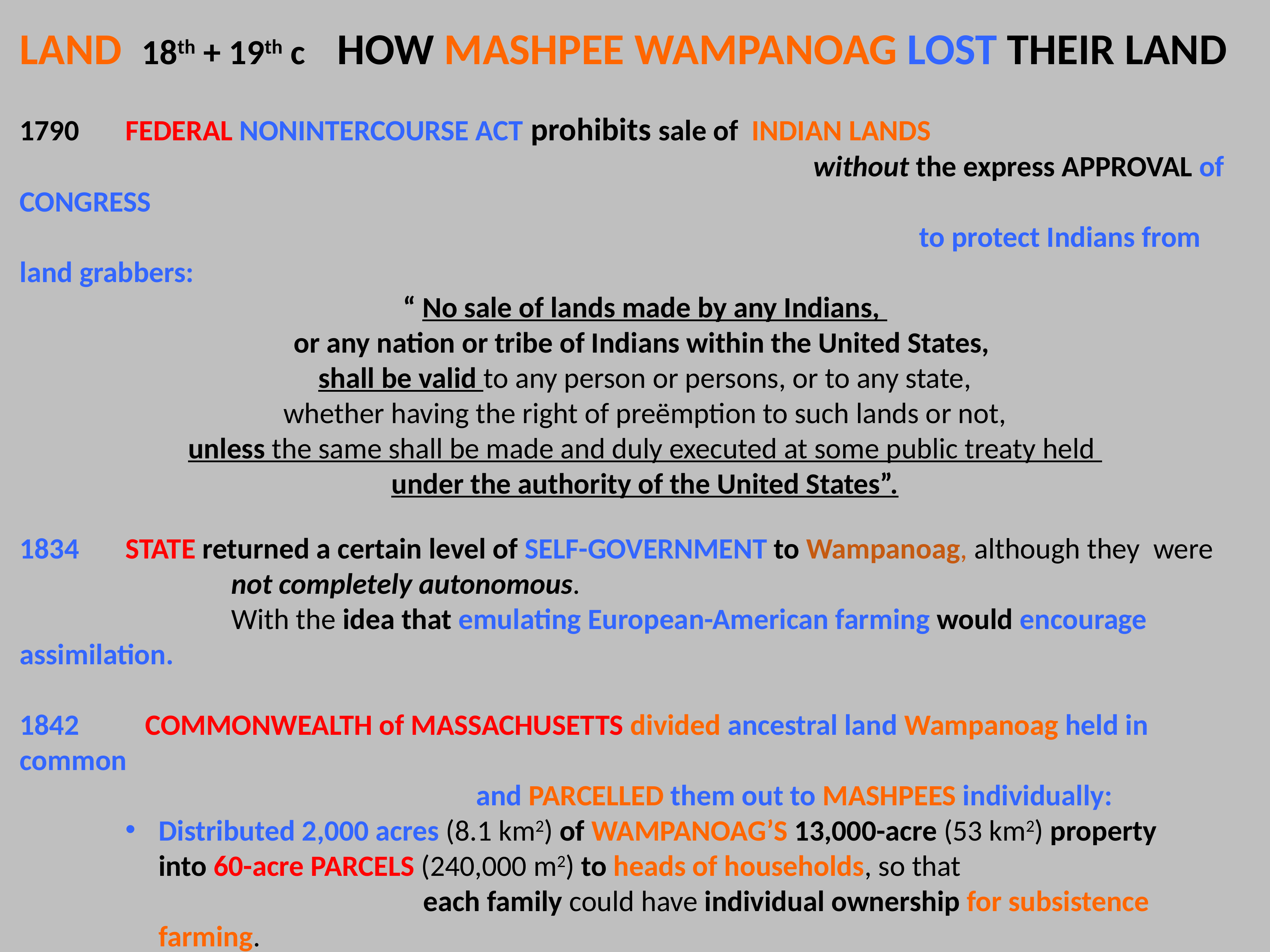

LAND  18th + 19th c 	HOW MASHPEE WAMPANOAG LOST THEIR LAND

       FEDERAL NONINTERCOURSE ACT prohibits sale of  INDIAN LANDS
															without the express APPROVAL of CONGRESS
																	to protect Indians from land grabbers:
“ No sale of lands made by any Indians,
or any nation or tribe of Indians within the United States,
shall be valid to any person or persons, or to any state,
whether having the right of preëmption to such lands or not,
unless the same shall be made and duly executed at some public treaty held
under the authority of the United States”.

       STATE returned a certain level of SELF-GOVERNMENT to Wampanoag, although they  were
				not completely autonomous.
				With the idea that emulating European-American farming would encourage assimilation.

1842	   COMMONWEALTH of MASSACHUSETTS divided ancestral land Wampanoag held in common
  							 and PARCELLED them out to MASHPEES individually:
Distributed 2,000 acres (8.1 km2) of WAMPANOAG’S 13,000-acre (53 km2) property	   	into 60-acre PARCELS (240,000 m2) to heads of households, so that 										each family could have individual ownership for subsistence farming.
1870    LEGISLATURE adopted laws changing old Mashpee INDIAN DISTRICT into an ORDINARY TOWN					  					  							and conveying the remaining TRIBAL LANDS to the TOWN.
			STATE approved the incorporation of MASHPEE as a town:
	ultimately, Wampanoag lost control of most of their LAND + SELF GOVERNMENT.